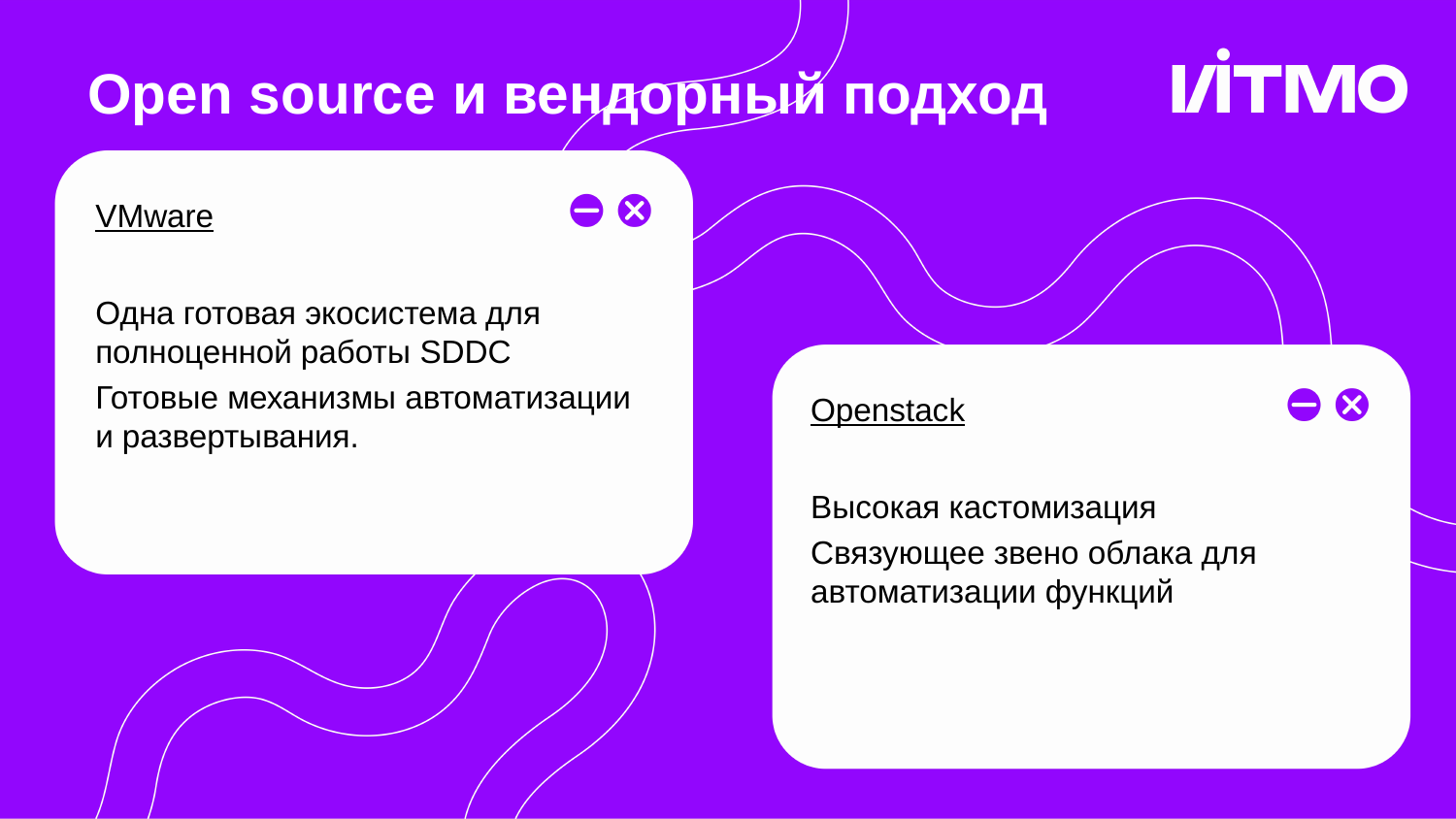

# Open source и вендорный подход
VMware
Одна готовая экосистема для полноценной работы SDDC
Готовые механизмы автоматизации и развертывания.
Openstack
Высокая кастомизация
Связующее звено облака для автоматизации функций